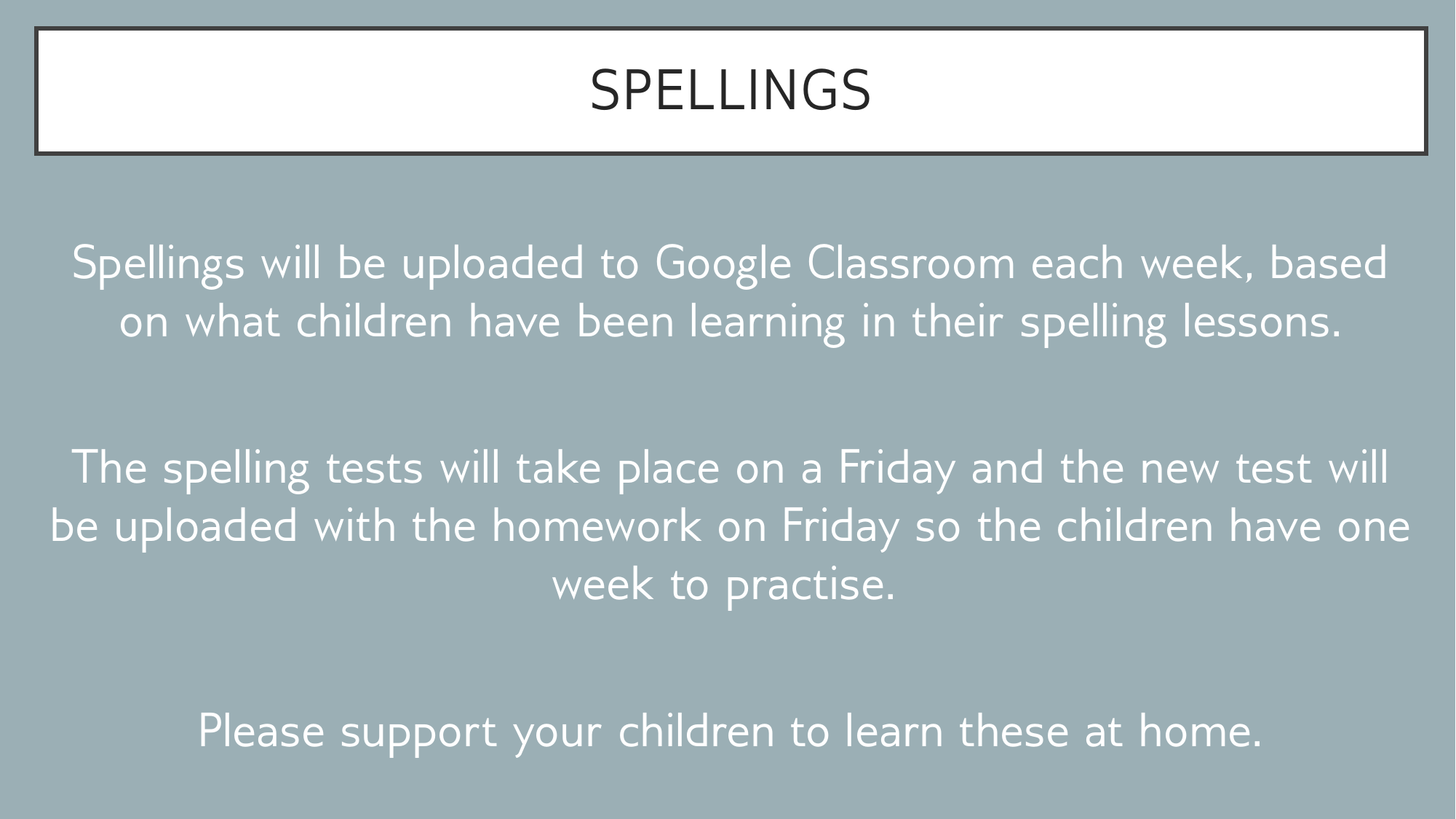

# Spellings
Spellings will be uploaded to Google Classroom each week, based on what children have been learning in their spelling lessons.

The spelling tests will take place on a Friday and the new test will be uploaded with the homework on Friday so the children have one week to practise.

Please support your children to learn these at home.